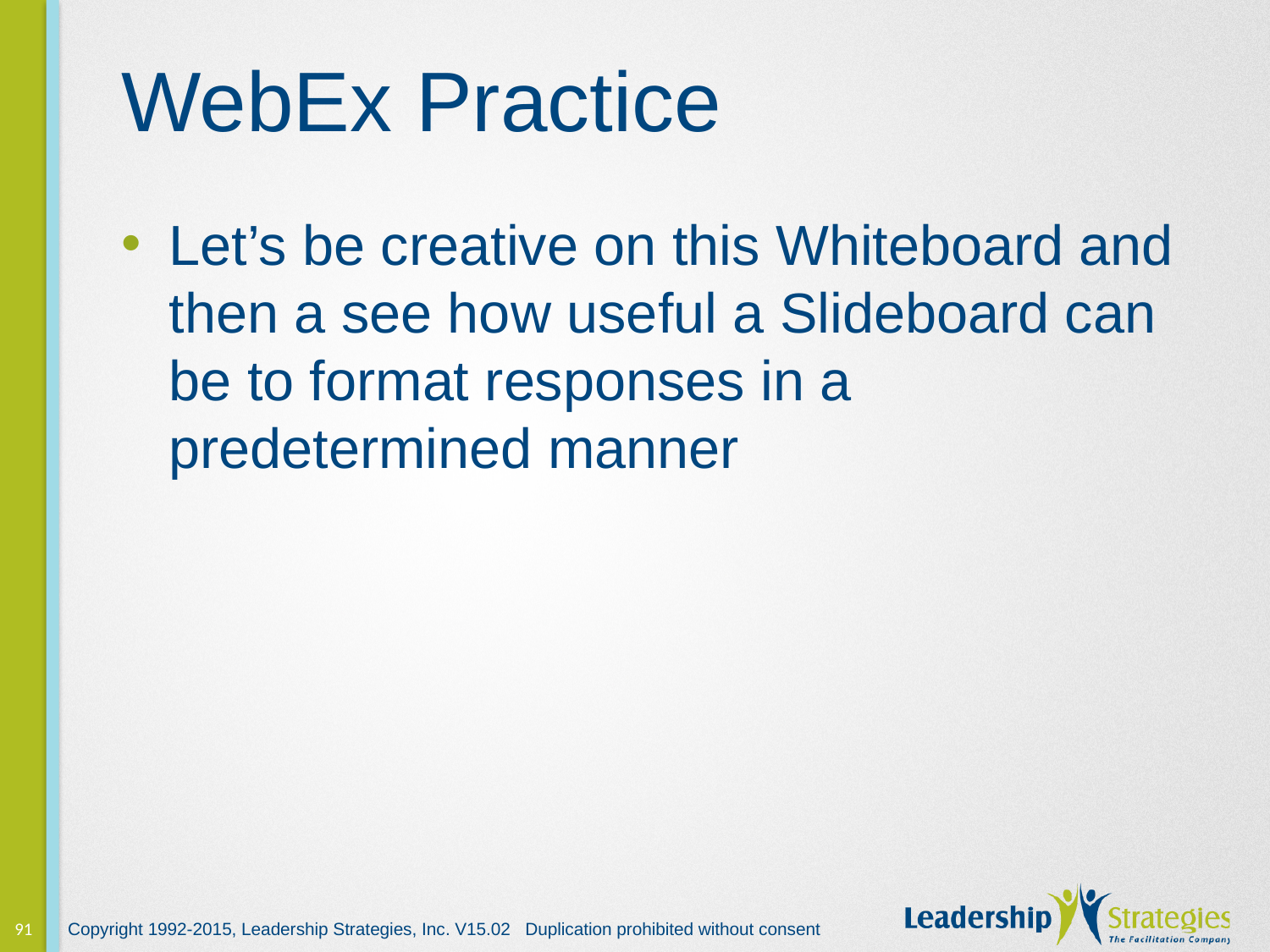

# WebEx Practice
Let’s be creative on this Whiteboard and then a see how useful a Slideboard can be to format responses in a predetermined manner
91